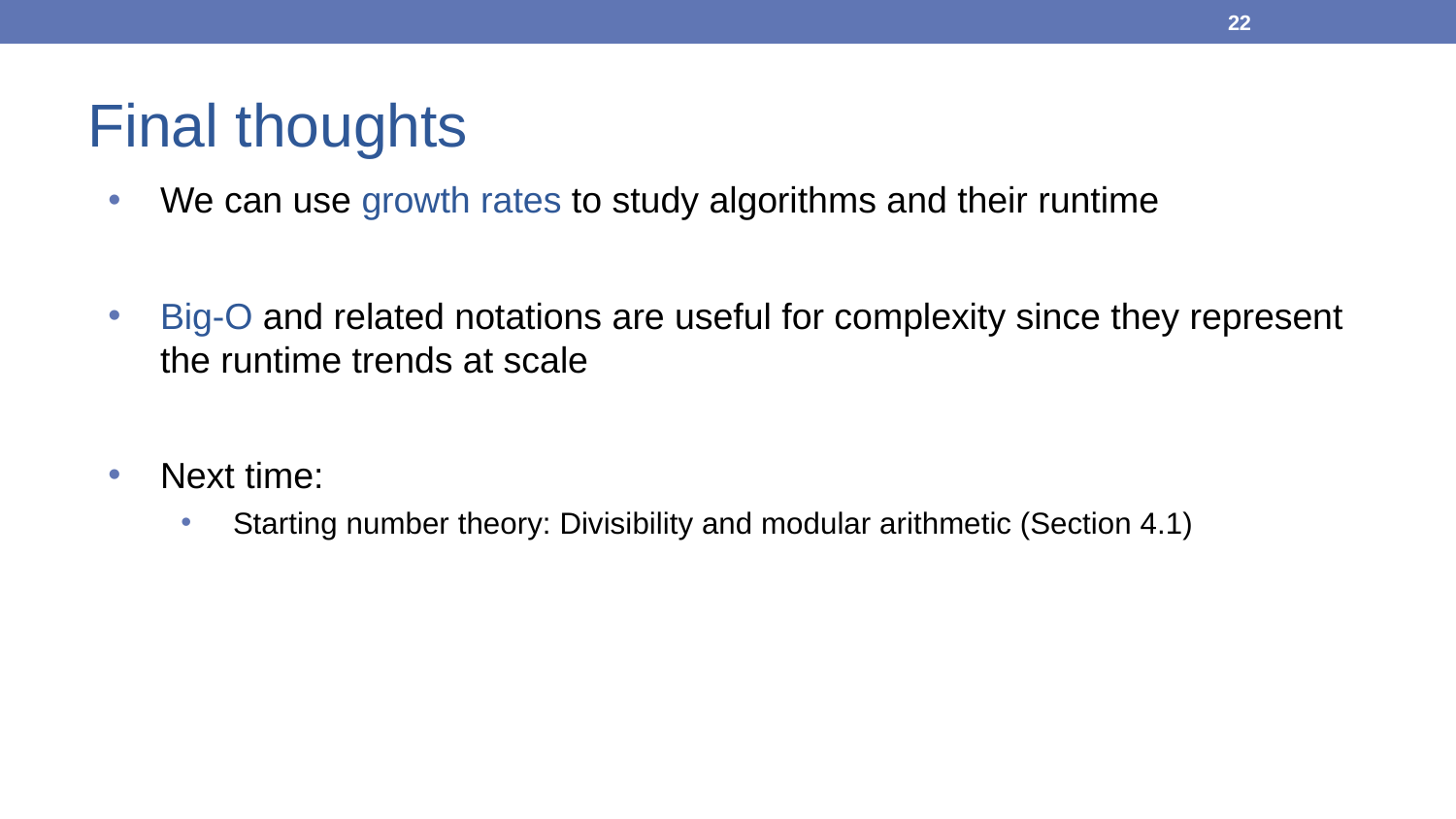

22
# Final thoughts
We can use growth rates to study algorithms and their runtime

Big-O and related notations are useful for complexity since they represent the runtime trends at scale

Next time:
Starting number theory: Divisibility and modular arithmetic (Section 4.1)